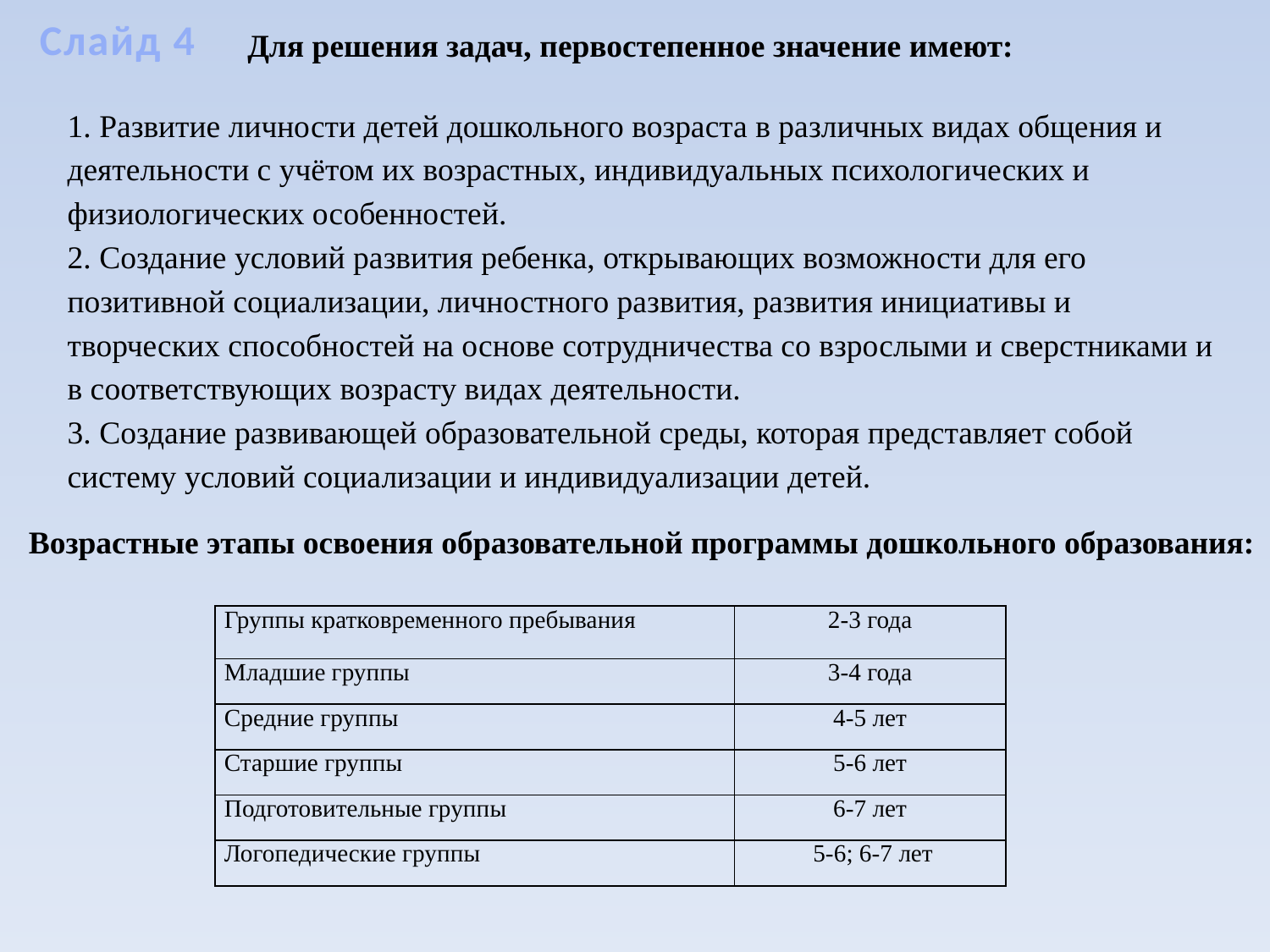

Слайд 4
Для решения задач, первостепенное значение имеют:
1. Развитие личности детей дошкольного возраста в различных видах общения и деятельности с учётом их возрастных, индивидуальных психологических и физиологических особенностей.
2. Создание условий развития ребенка, открывающих возможности для его позитивной социализации, личностного развития, развития инициативы и творческих способностей на основе сотрудничества со взрослыми и сверстниками и в соответствующих возрасту видах деятельности.
3. Создание развивающей образовательной среды, которая представляет собой систему условий социализации и индивидуализации детей.
Возрастные этапы освоения образовательной программы дошкольного образования:
| Группы кратковременного пребывания | 2-3 года |
| --- | --- |
| Младшие группы | 3-4 года |
| Средние группы | 4-5 лет |
| Старшие группы | 5-6 лет |
| Подготовительные группы | 6-7 лет |
| Логопедические группы | 5-6; 6-7 лет |